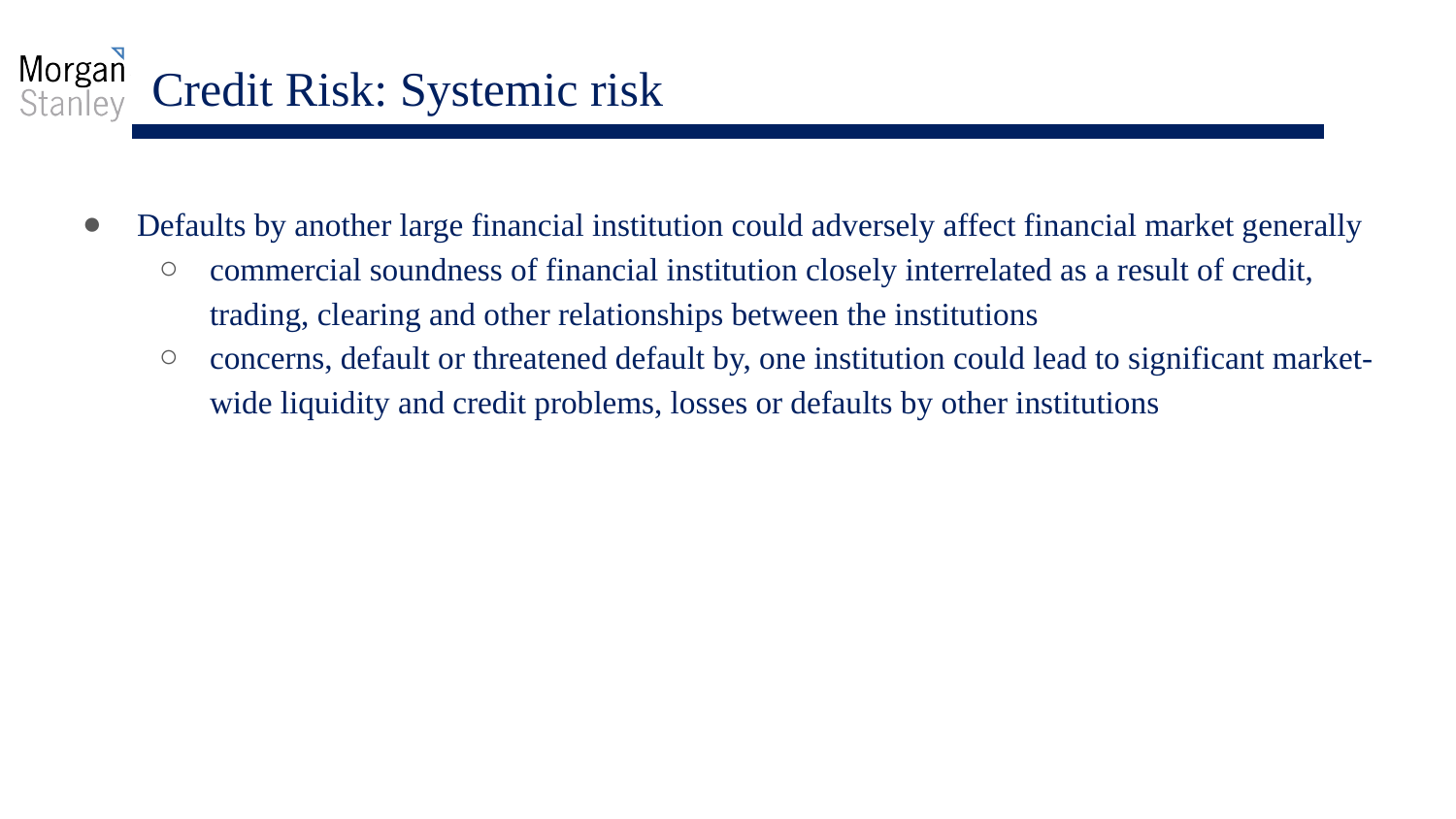

# Credit Risk: Systemic risk
Defaults by another large financial institution could adversely affect financial market generally
commercial soundness of financial institution closely interrelated as a result of credit, trading, clearing and other relationships between the institutions
concerns, default or threatened default by, one institution could lead to significant market-wide liquidity and credit problems, losses or defaults by other institutions